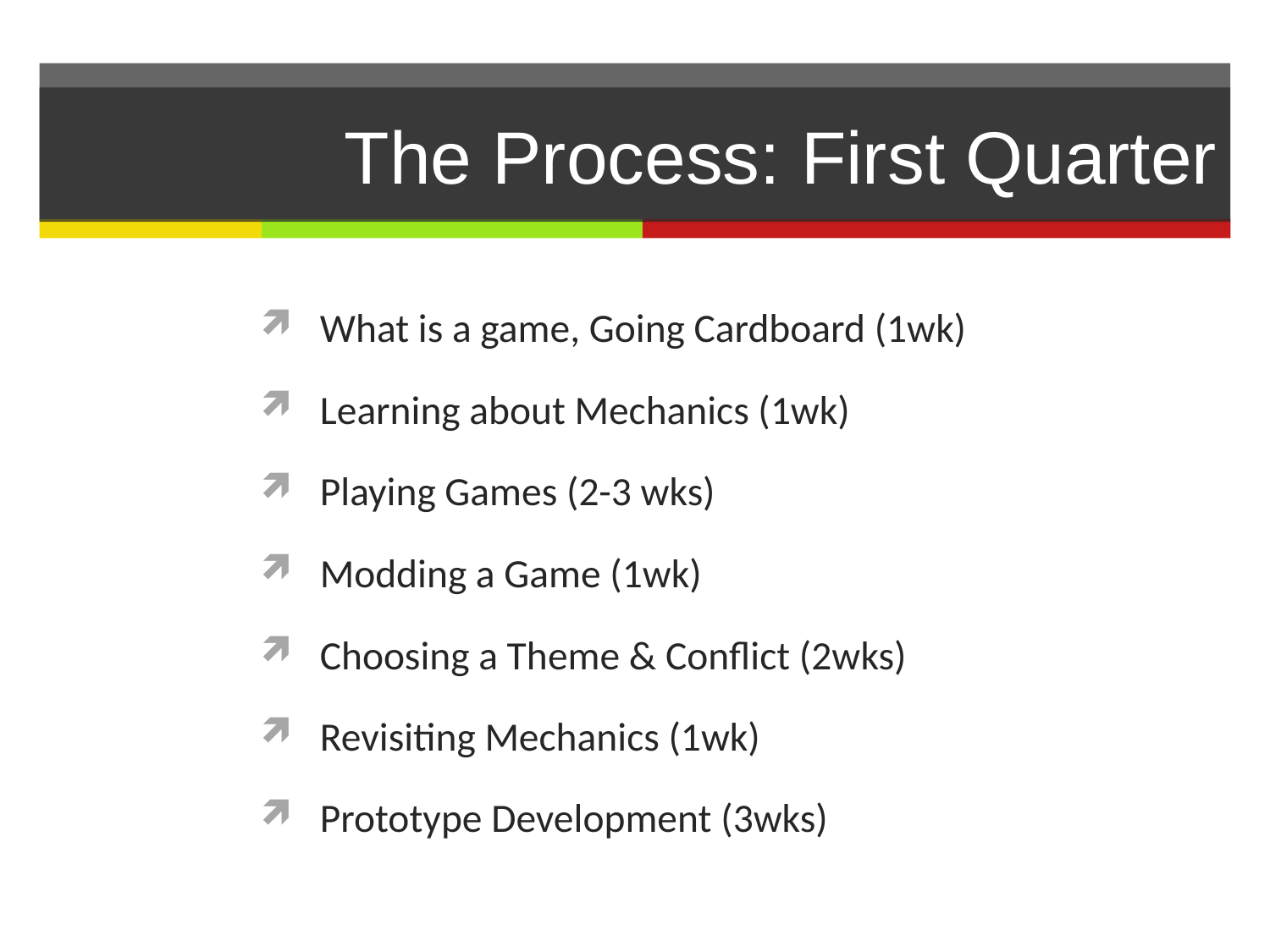

# The Process: First Quarter
What is a game, Going Cardboard (1wk)
Learning about Mechanics (1wk)
Playing Games (2-3 wks)
Modding a Game (1wk)
Choosing a Theme & Conflict (2wks)
Revisiting Mechanics (1wk)
Prototype Development (3wks)